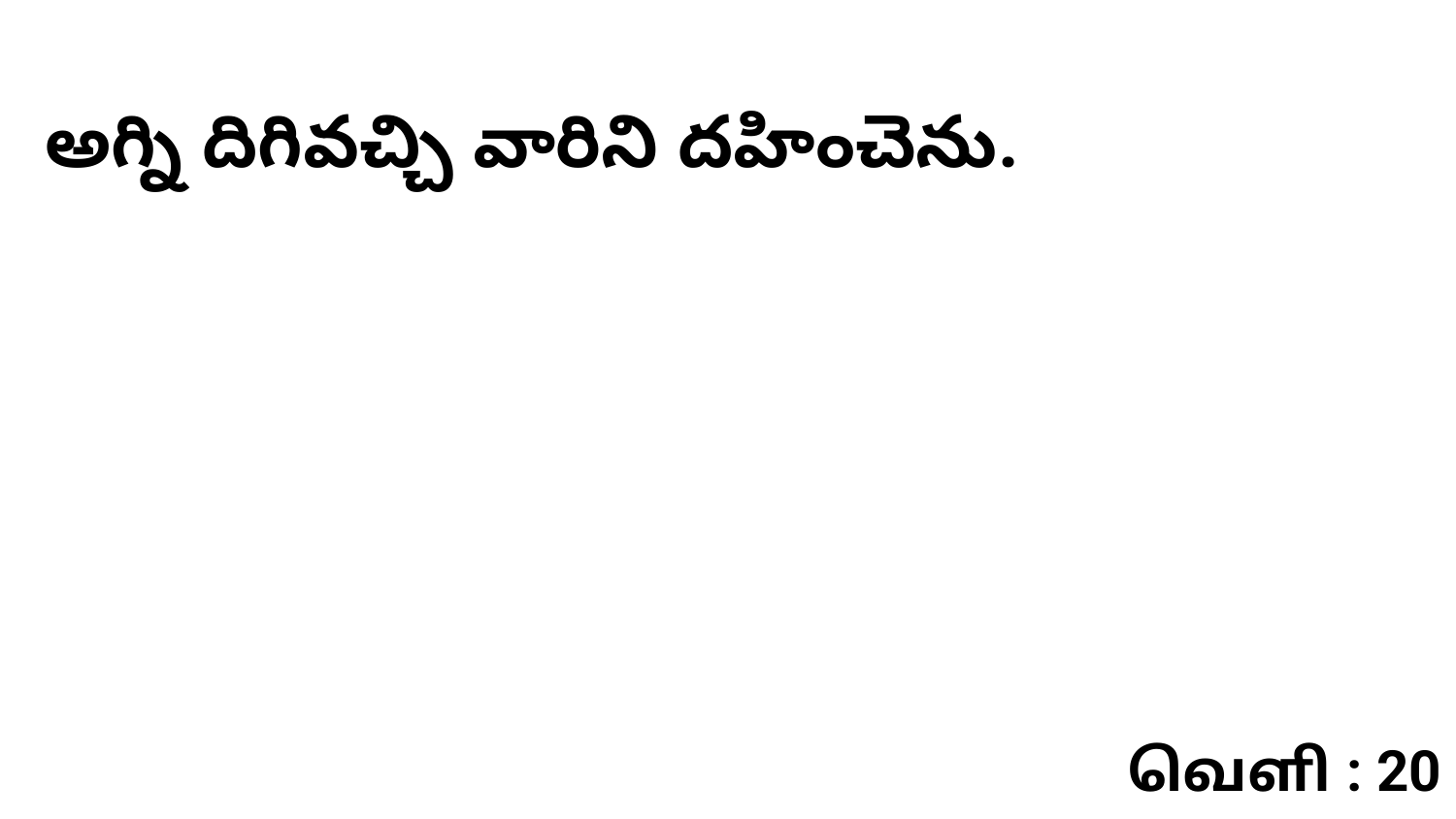

అగ్ని దిగివచ్చి వారిని దహించెను.
வெளி : 20